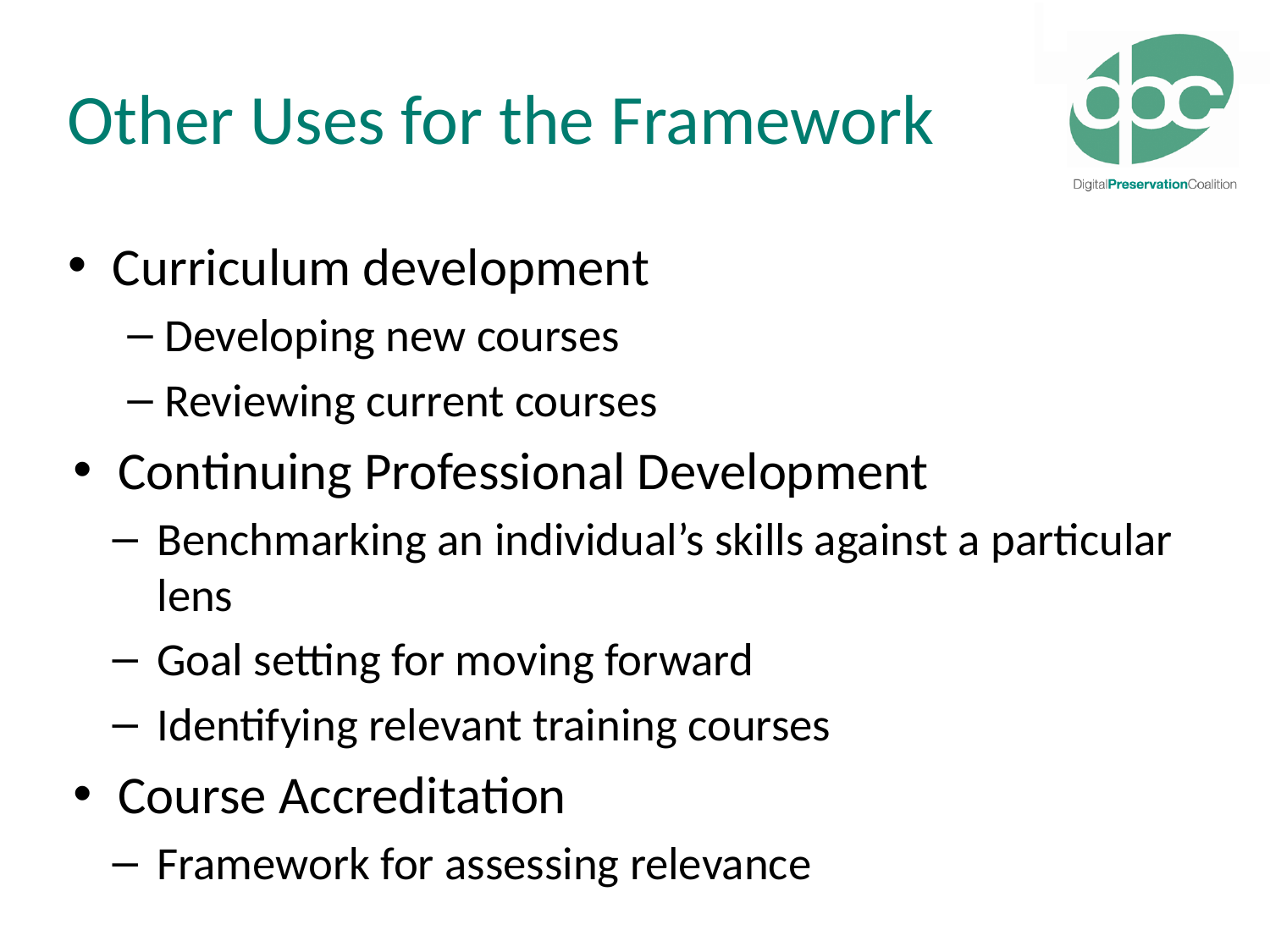

# Other Uses for the Framework
Curriculum development
Developing new courses
Reviewing current courses
Continuing Professional Development
Benchmarking an individual’s skills against a particular lens
Goal setting for moving forward
Identifying relevant training courses
Course Accreditation
Framework for assessing relevance